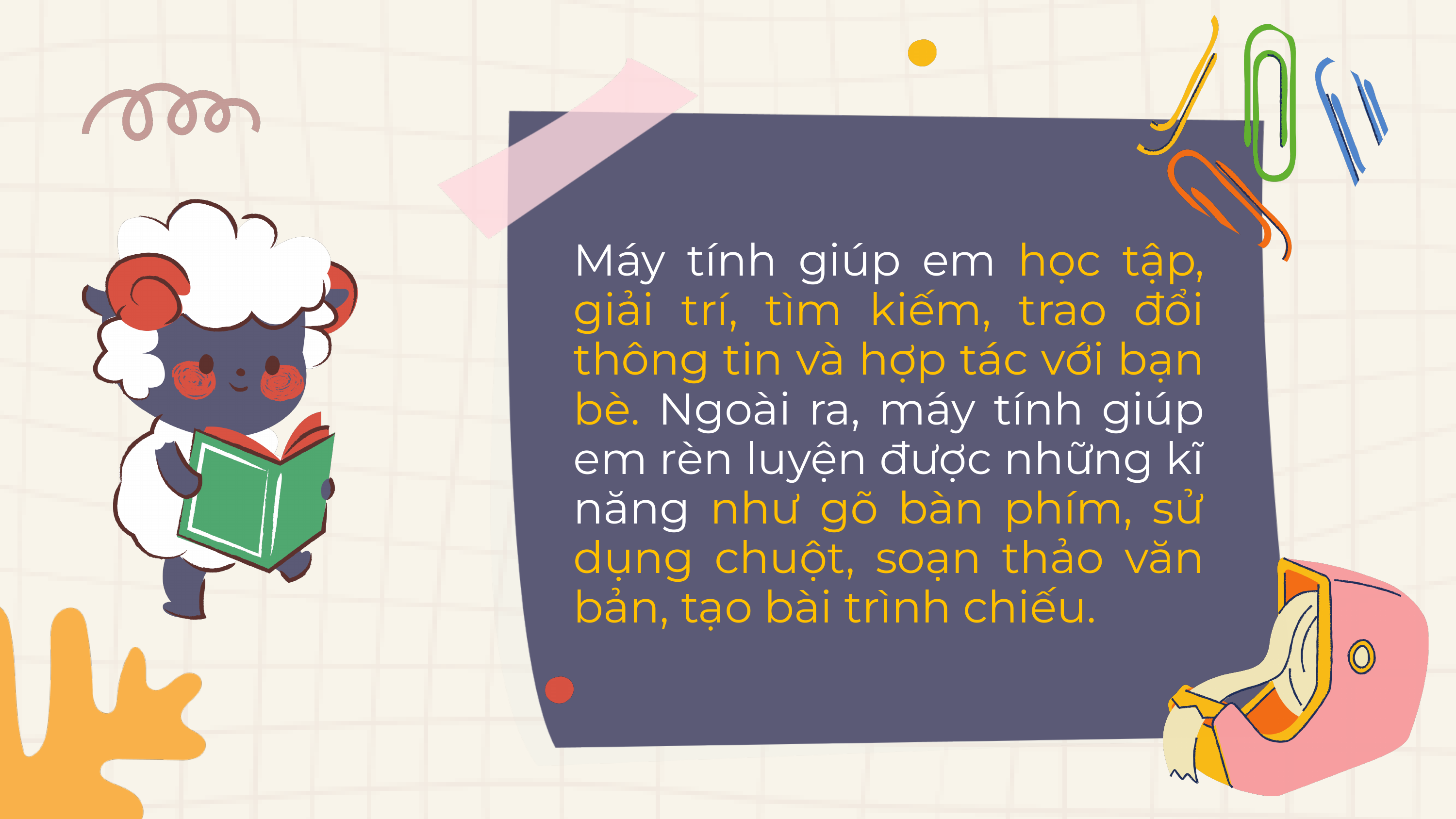

Máy tính giúp em học tập, giải trí, tìm kiếm, trao đổi thông tin và hợp tác với bạn bè. Ngoài ra, máy tính giúp em rèn luyện được những kĩ năng như gõ bàn phím, sử dụng chuột, soạn thảo văn bản, tạo bài trình chiếu.